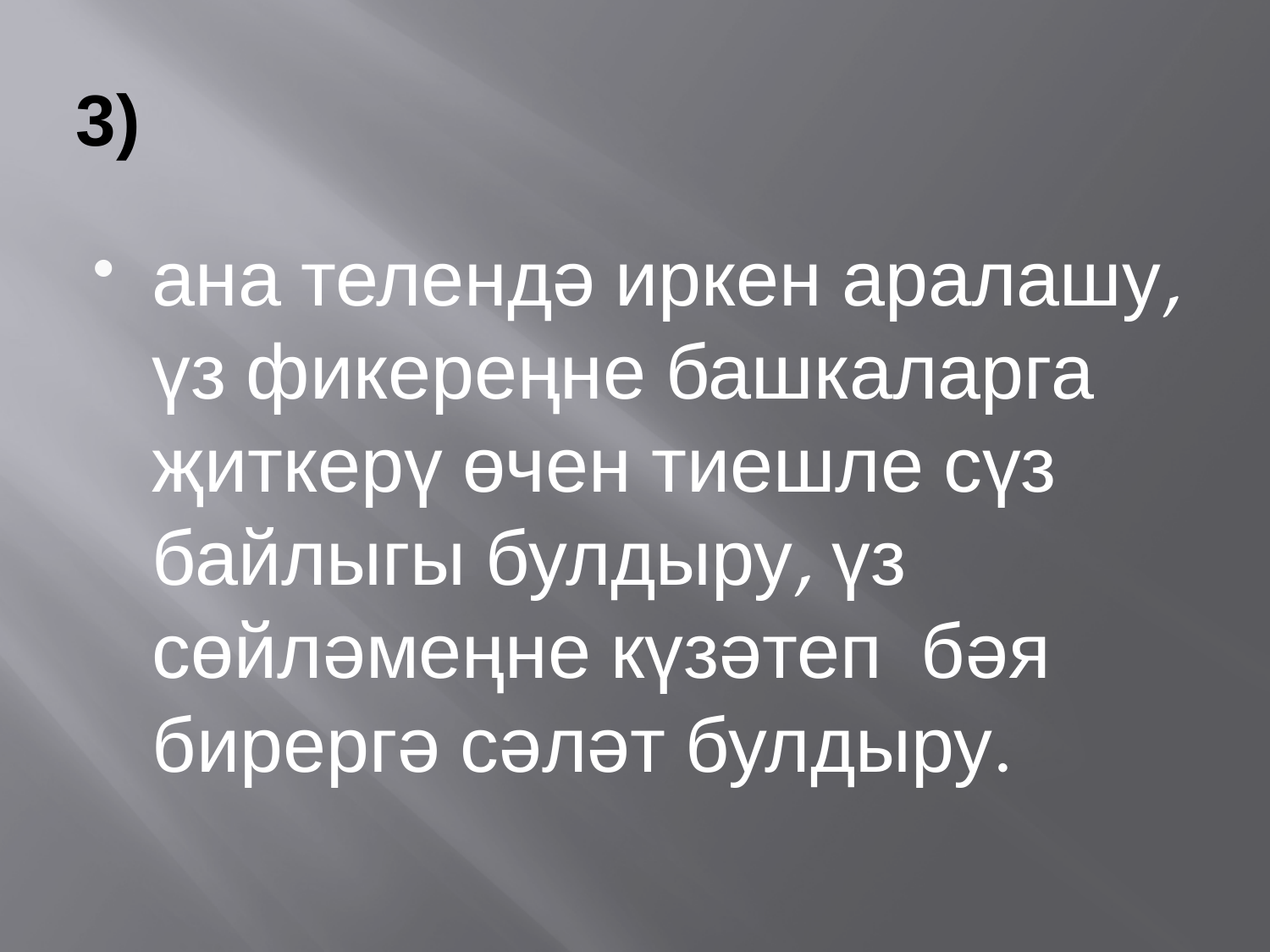

# 3)
ана телендә иркен аралашу, үз фикереңне башкаларга җиткерү өчен тиешле сүз байлыгы булдыру, үз сөйләмеңне күзәтеп  бәя бирергә сәләт булдыру.